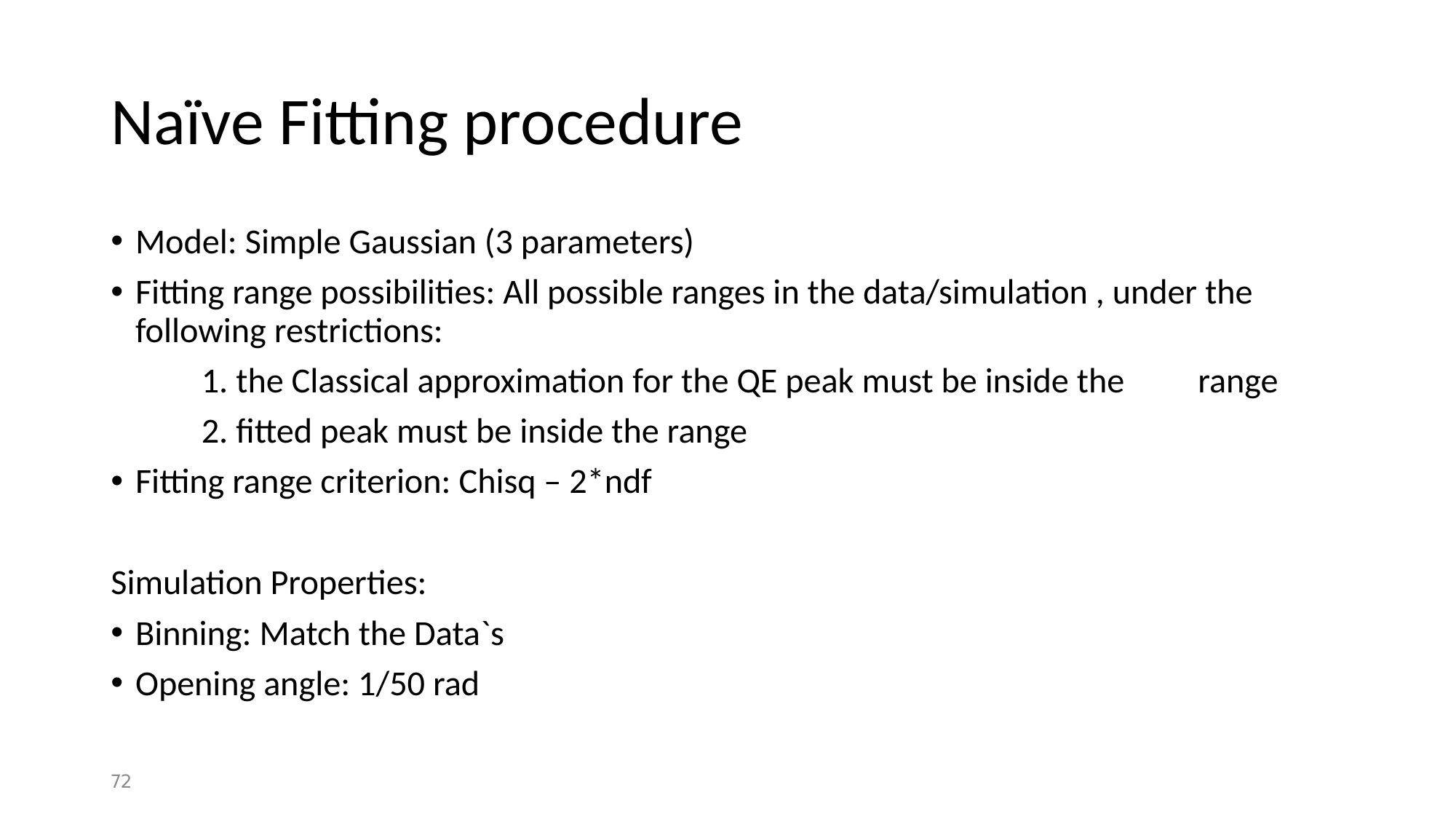

# Naïve Fitting procedure
Model: Simple Gaussian (3 parameters)
Fitting range possibilities: All possible ranges in the data/simulation , under the following restrictions:
	1. the Classical approximation for the QE peak must be inside the 		range
	2. fitted peak must be inside the range
Fitting range criterion: Chisq – 2*ndf

Simulation Properties:
Binning: Match the Data`s
Opening angle: 1/50 rad

72